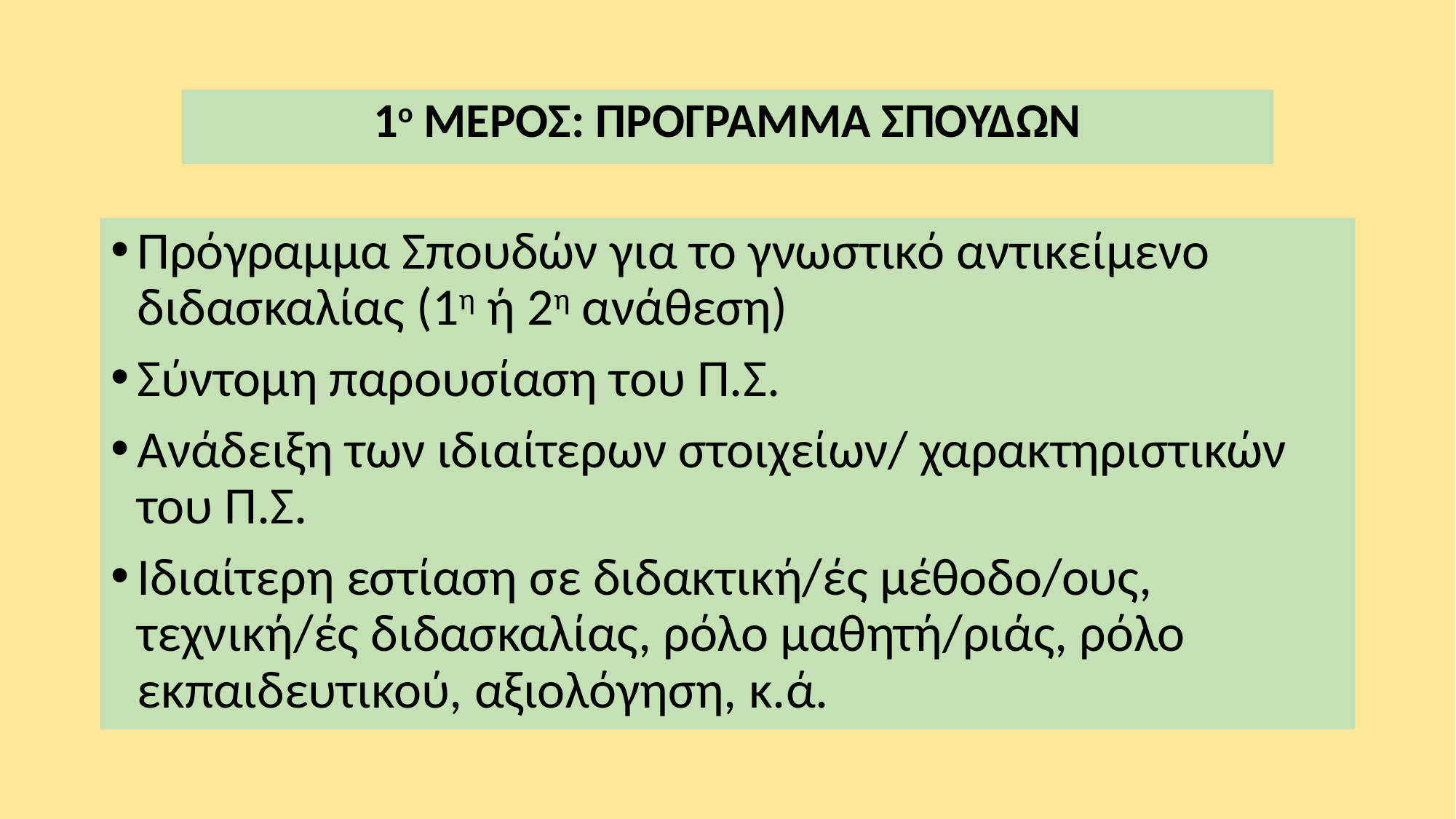

1ο ΜΕΡΟΣ: ΠΡΟΓΡΑΜΜΑ ΣΠΟΥΔΩΝ
Πρόγραμμα Σπουδών για το γνωστικό αντικείμενο διδασκαλίας (1η ή 2η ανάθεση)
Σύντομη παρουσίαση του Π.Σ.
Ανάδειξη των ιδιαίτερων στοιχείων/ χαρακτηριστικών του Π.Σ.
Ιδιαίτερη εστίαση σε διδακτική/ές μέθοδο/ους, τεχνική/ές διδασκαλίας, ρόλο μαθητή/ριάς, ρόλο εκπαιδευτικού, αξιολόγηση, κ.ά.